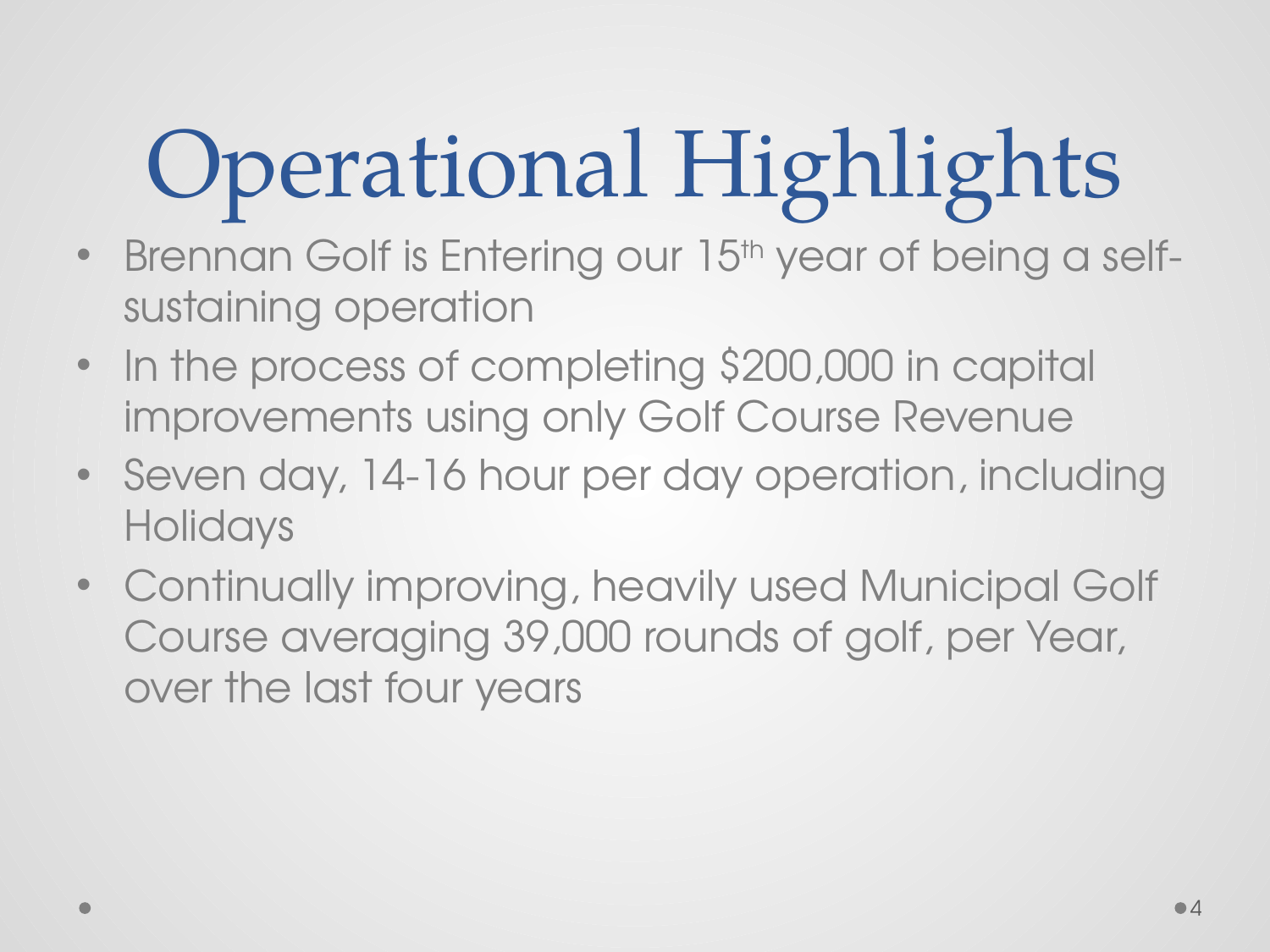

# Operational Highlights
Brennan Golf is Entering our 15th year of being a self-sustaining operation
In the process of completing $200,000 in capital improvements using only Golf Course Revenue
Seven day, 14-16 hour per day operation, including Holidays
Continually improving, heavily used Municipal Golf Course averaging 39,000 rounds of golf, per Year, over the last four years
4